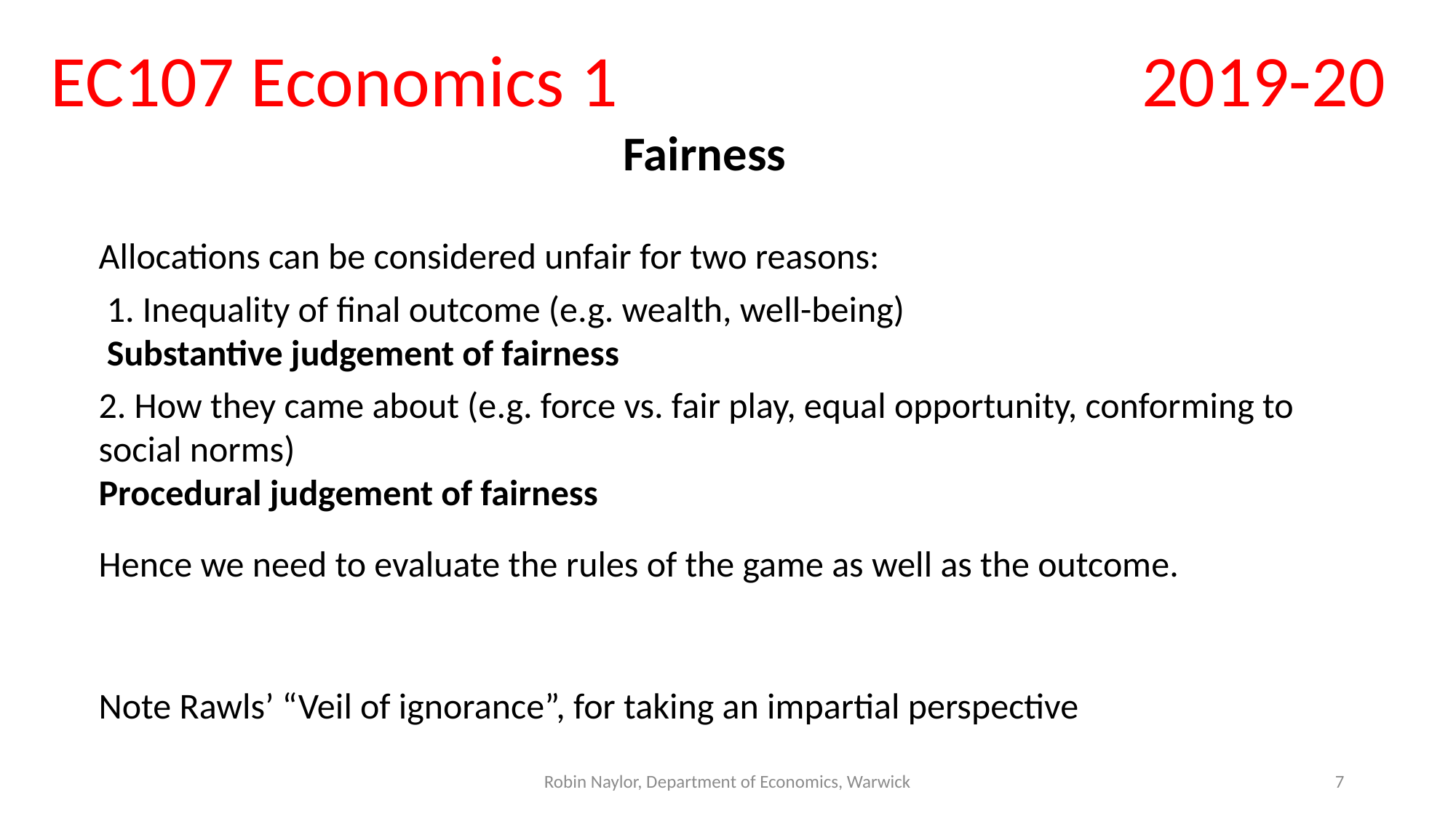

# EC107 Economics 1					2019-20
Fairness

Allocations can be considered unfair for two reasons:
 1. Inequality of final outcome (e.g. wealth, well-being)
 Substantive judgement of fairness
2. How they came about (e.g. force vs. fair play, equal opportunity, conforming to social norms)
Procedural judgement of fairness
Hence we need to evaluate the rules of the game as well as the outcome.

Note Rawls’ “Veil of ignorance”, for taking an impartial perspective
Robin Naylor, Department of Economics, Warwick
7